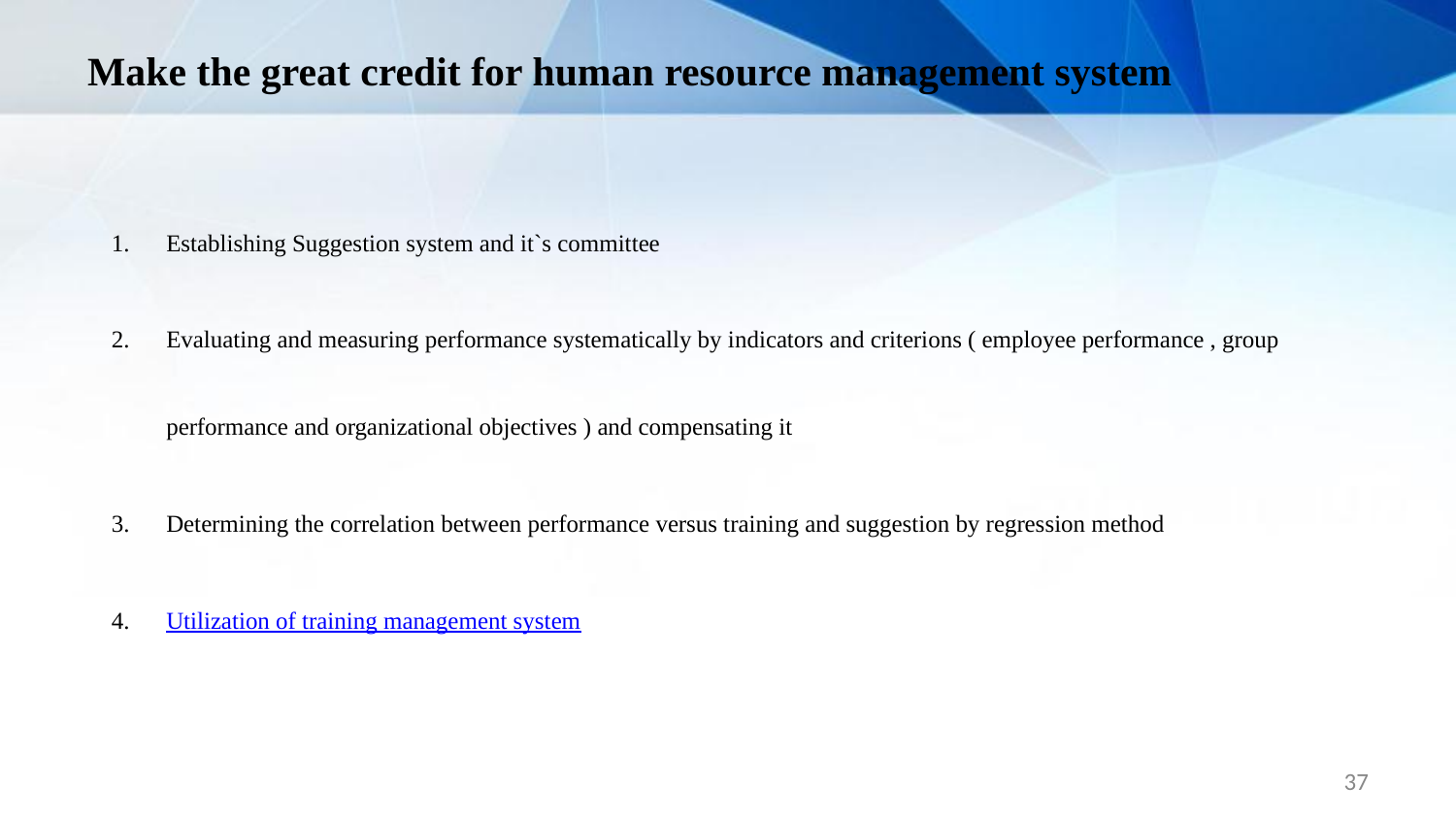

# Make the great credit for human resource management system
Establishing Suggestion system and it`s committee
Evaluating and measuring performance systematically by indicators and criterions ( employee performance , group performance and organizational objectives ) and compensating it
Determining the correlation between performance versus training and suggestion by regression method
Utilization of training management system

37